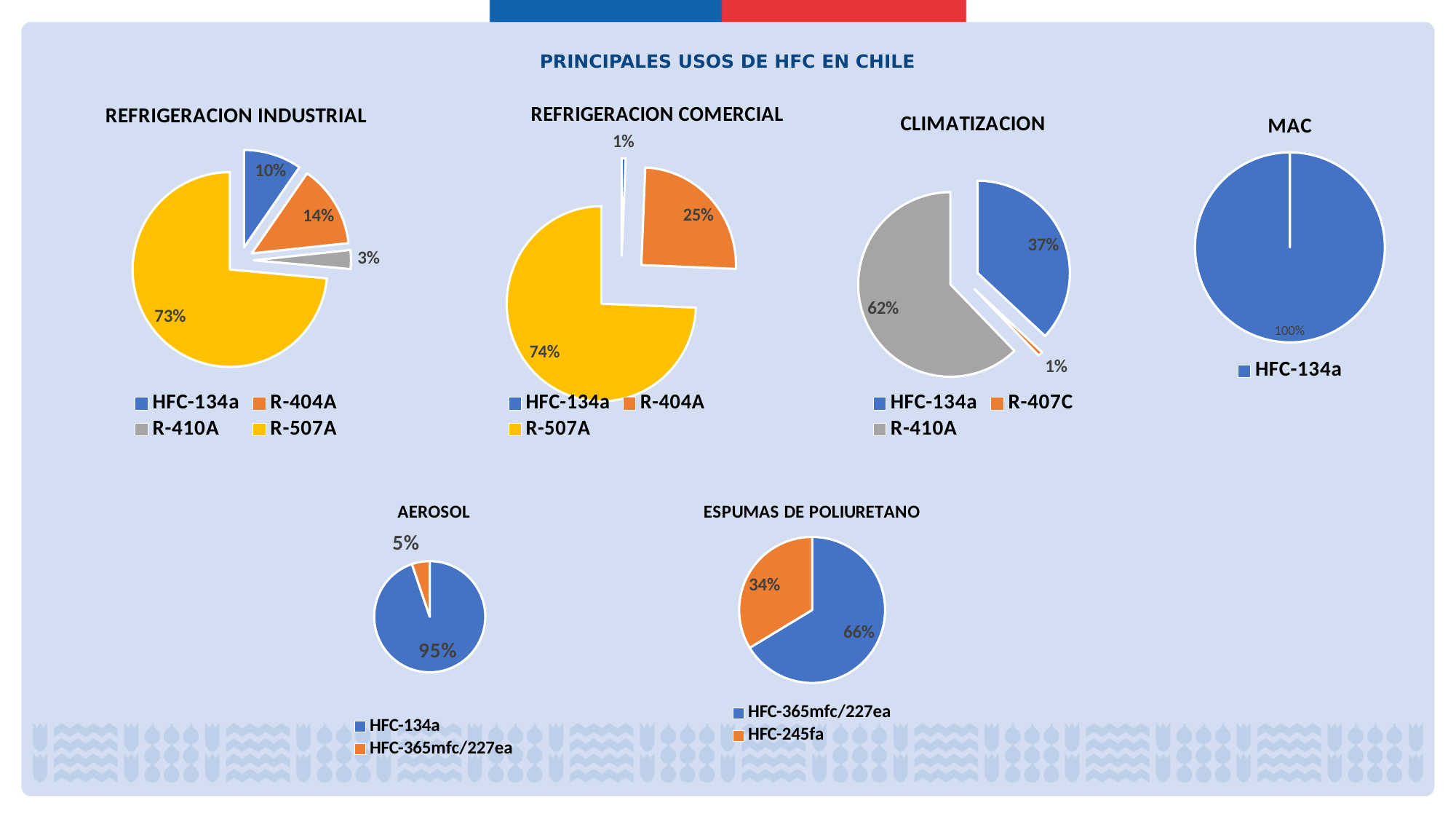

# PRINCIPALES USOS DE HFC EN CHILE

### Chart:

| Category | REFRIGERACION COMERCIAL |
|---|---|
| HFC-134a | 0.0066 |
| R-404A | 0.2486 |
| R-507A | 0.74 |

### Chart:

| Category | REFRIGERACION INDUSTRIAL |
|---|---|
| HFC-134a | 0.0962 |
| R-404A | 0.1367 |
| R-410A | 0.0313 |
| R-507A | 0.7347 |

### Chart:

| Category | CLIMATIZACION |
|---|---|
| HFC-134a | 0.3695 |
| R-407C | 0.0083 |
| R-410A | 0.6222 |

### Chart:

| Category | MAC |
|---|---|
| HFC-134a | 1.0 |

### Chart:

| Category | AEROSOL |
|---|---|
| HFC-134a | 0.948 |
| HFC-365mfc/227ea | 0.052 |

### Chart: ESPUMAS DE POLIURETANO

| Category | ESPUMAS DE POLIURETANO |
|---|---|
| HFC-365mfc/227ea | 0.6632 |
| HFC-245fa | 0.3368 |